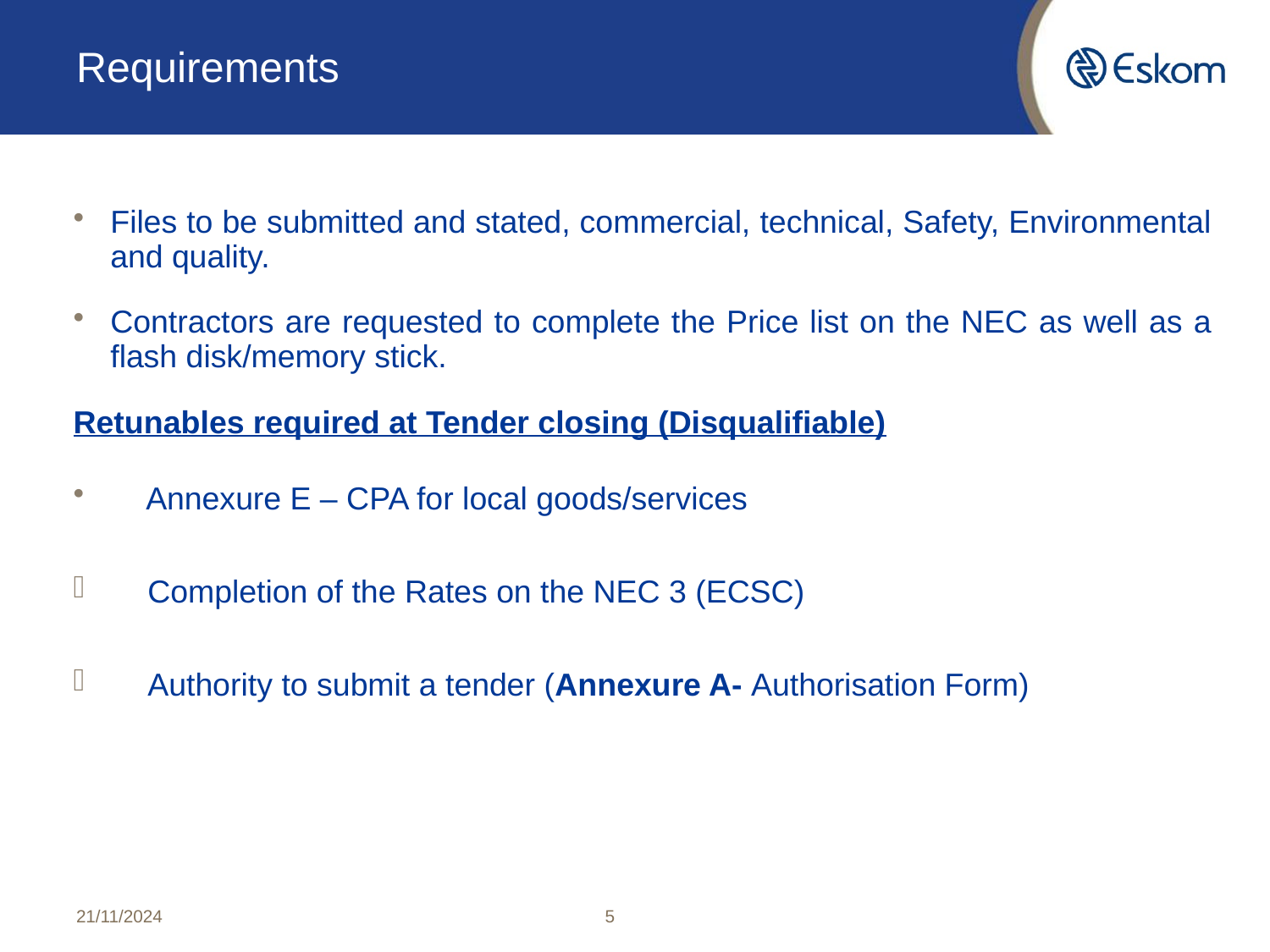

# Requirements
Files to be submitted and stated, commercial, technical, Safety, Environmental and quality.
Contractors are requested to complete the Price list on the NEC as well as a flash disk/memory stick.
Retunables required at Tender closing (Disqualifiable)
    Annexure E – CPA for local goods/services
   Completion of the Rates on the NEC 3 (ECSC)
   Authority to submit a tender (Annexure A- Authorisation Form)

21/11/2024
5